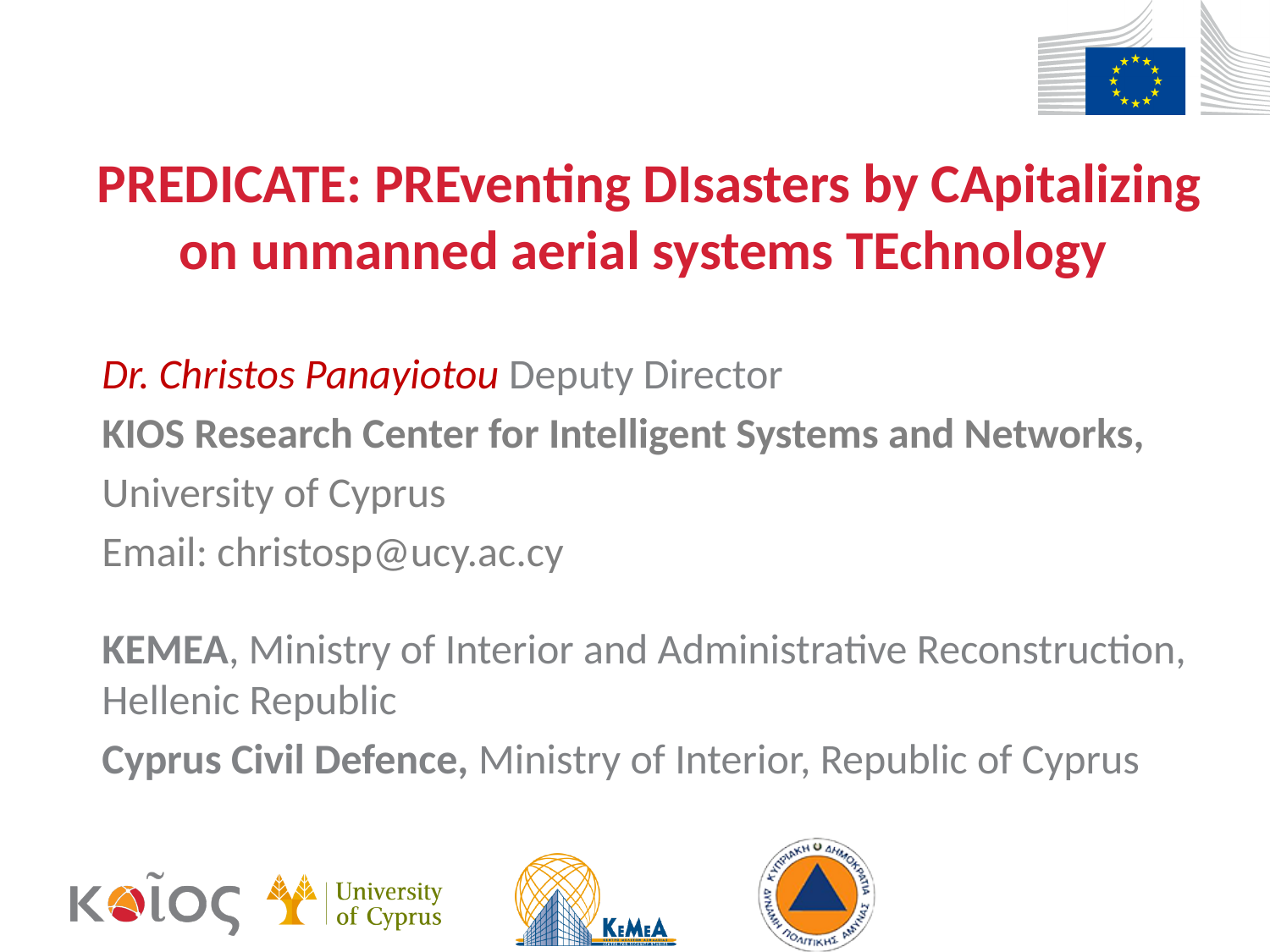

# PREDICATE: PREventing DIsasters by CApitalizing on unmanned aerial systems TEchnology
Dr. Christos Panayiotou Deputy Director
KIOS Research Center for Intelligent Systems and Networks,
University of Cyprus
Email: christosp@ucy.ac.cy
KEMEA, Ministry of Interior and Administrative Reconstruction, Hellenic Republic
Cyprus Civil Defence, Ministry of Interior, Republic of Cyprus